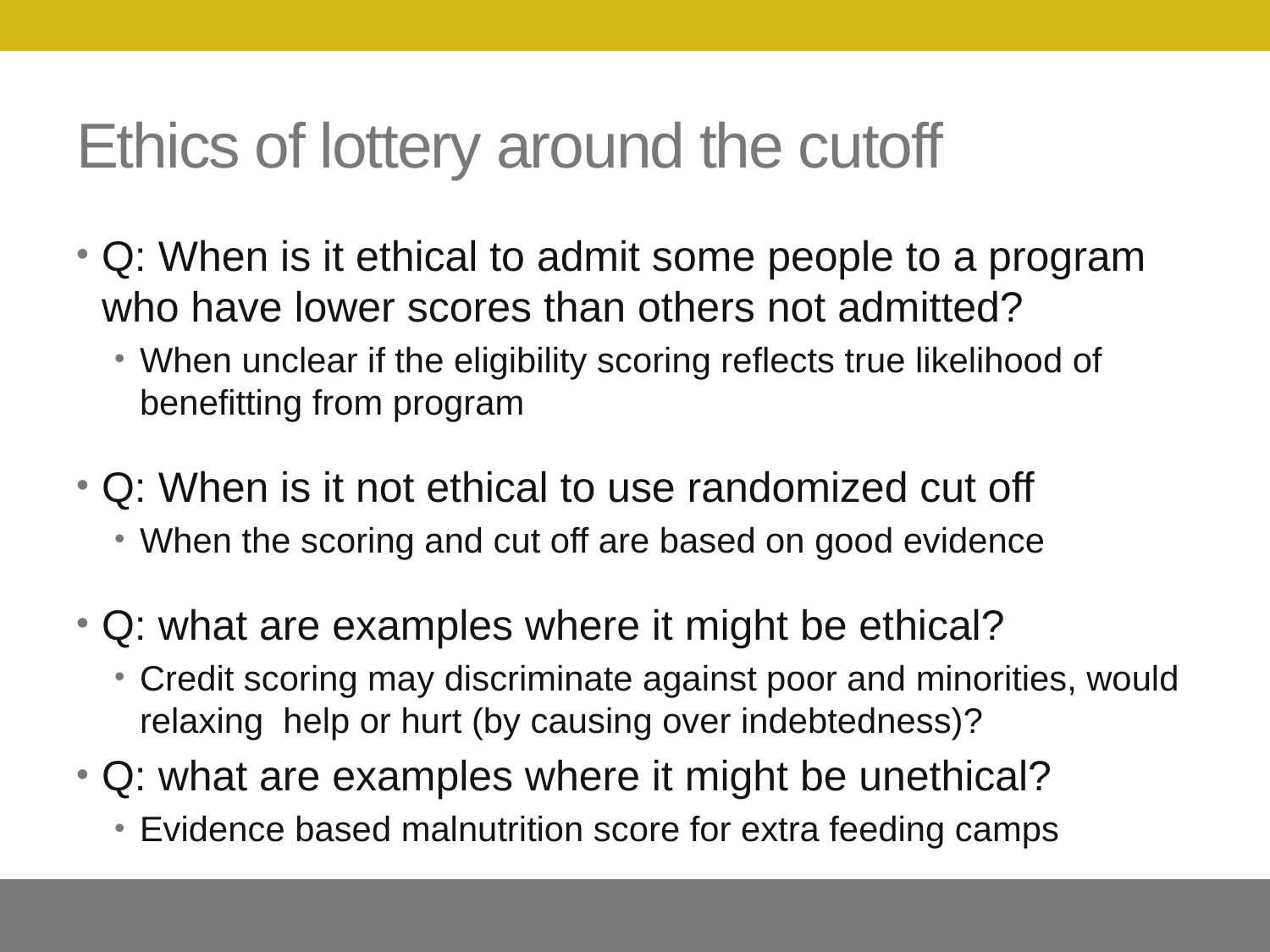

# Ethics of lottery around the cutoff
Q: When is it ethical to admit some people to a program who have lower scores than others not admitted?
When unclear if the eligibility scoring reflects true likelihood of benefitting from program

Q: When is it not ethical to use randomized cut off
When the scoring and cut off are based on good evidence

Q: what are examples where it might be ethical?
Credit scoring may discriminate against poor and minorities, would relaxing  help or hurt (by causing over indebtedness)?
Q: what are examples where it might be unethical?
Evidence based malnutrition score for extra feeding camps